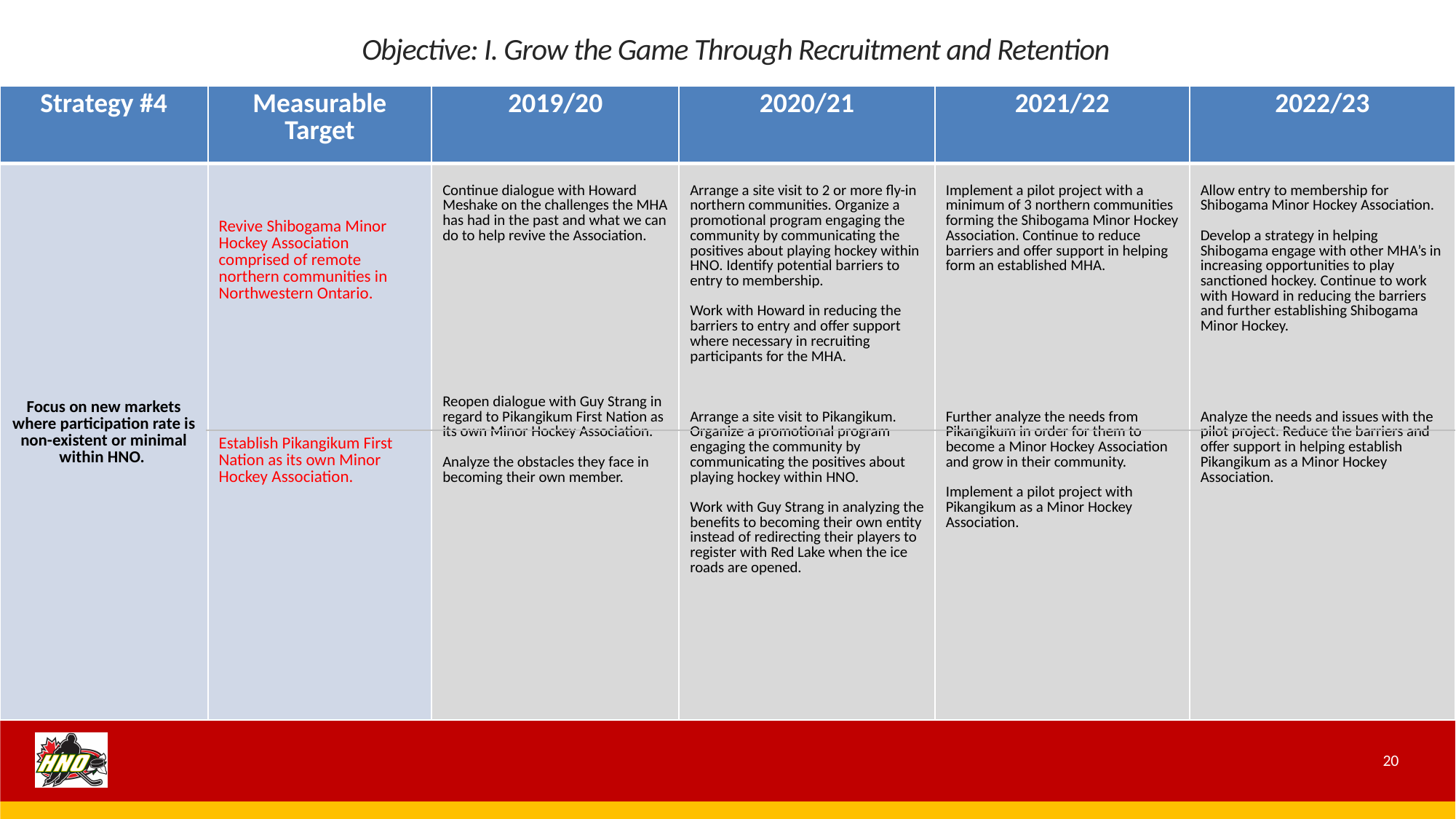

Objective: I. Grow the Game Through Recruitment and Retention
| Strategy #4 | Measurable Target | 2019/20 | 2020/21 | 2021/22 | 2022/23 |
| --- | --- | --- | --- | --- | --- |
| Focus on new markets where participation rate is non-existent or minimal within HNO. | Revive Shibogama Minor Hockey Association comprised of remote northern communities in Northwestern Ontario. Establish Pikangikum First Nation as its own Minor Hockey Association. | Continue dialogue with Howard Meshake on the challenges the MHA has had in the past and what we can do to help revive the Association. Reopen dialogue with Guy Strang in regard to Pikangikum First Nation as its own Minor Hockey Association. Analyze the obstacles they face in becoming their own member. | Arrange a site visit to 2 or more fly-in northern communities. Organize a promotional program engaging the community by communicating the positives about playing hockey within HNO. Identify potential barriers to entry to membership. Work with Howard in reducing the barriers to entry and offer support where necessary in recruiting participants for the MHA. Arrange a site visit to Pikangikum. Organize a promotional program engaging the community by communicating the positives about playing hockey within HNO. Work with Guy Strang in analyzing the benefits to becoming their own entity instead of redirecting their players to register with Red Lake when the ice roads are opened. | Implement a pilot project with a minimum of 3 northern communities forming the Shibogama Minor Hockey Association. Continue to reduce barriers and offer support in helping form an established MHA. Further analyze the needs from Pikangikum in order for them to become a Minor Hockey Association and grow in their community. Implement a pilot project with Pikangikum as a Minor Hockey Association. | Allow entry to membership for Shibogama Minor Hockey Association. Develop a strategy in helping Shibogama engage with other MHA’s in increasing opportunities to play sanctioned hockey. Continue to work with Howard in reducing the barriers and further establishing Shibogama Minor Hockey. Analyze the needs and issues with the pilot project. Reduce the barriers and offer support in helping establish Pikangikum as a Minor Hockey Association. |
20